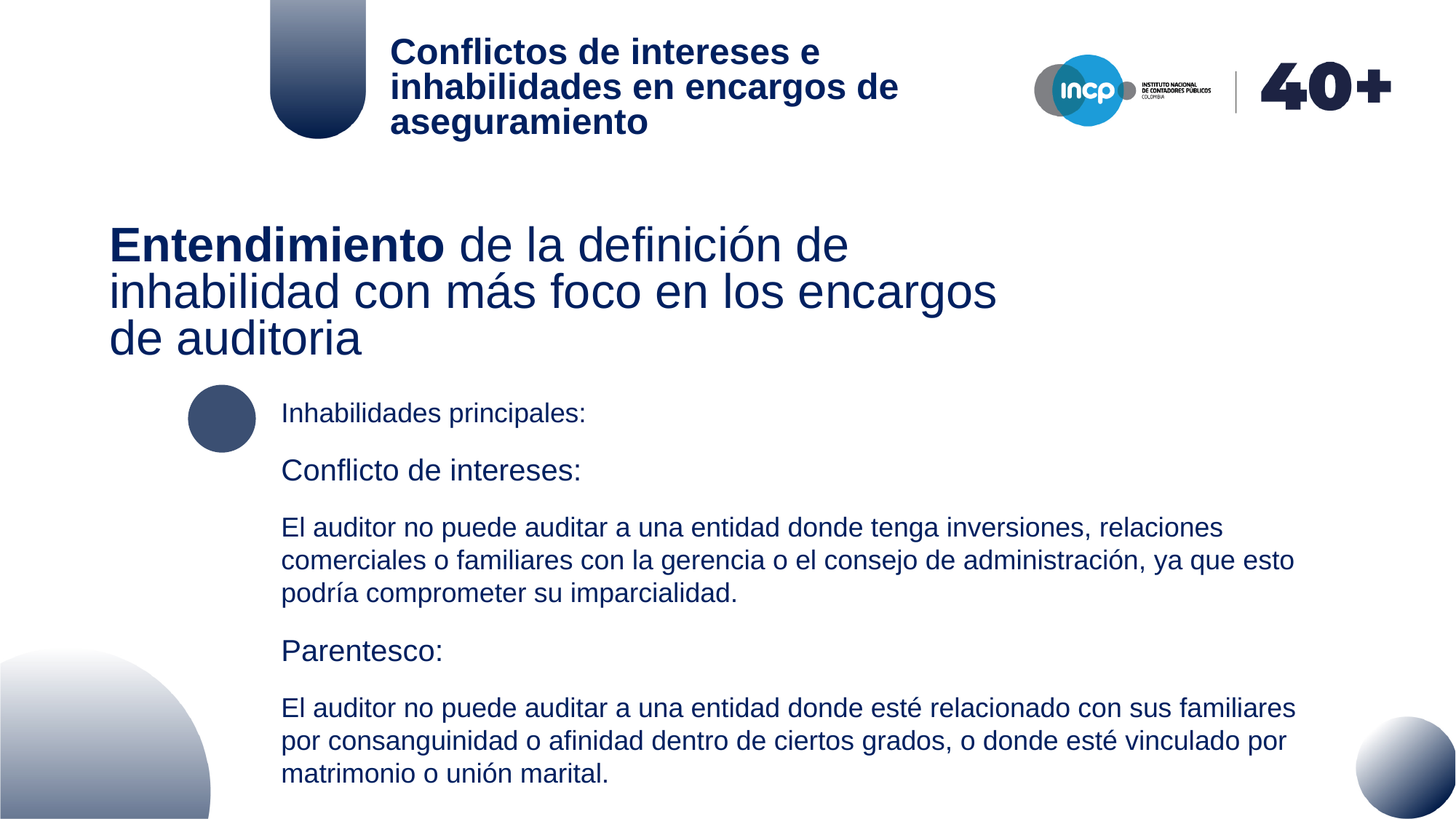

Conflictos de intereses e inhabilidades en encargos de aseguramiento
Entendimiento de la definición de inhabilidad con más foco en los encargos de auditoria

Inhabilidades principales:
Conflicto de intereses:
El auditor no puede auditar a una entidad donde tenga inversiones, relaciones comerciales o familiares con la gerencia o el consejo de administración, ya que esto podría comprometer su imparcialidad.
Parentesco:
El auditor no puede auditar a una entidad donde esté relacionado con sus familiares por consanguinidad o afinidad dentro de ciertos grados, o donde esté vinculado por matrimonio o unión marital.